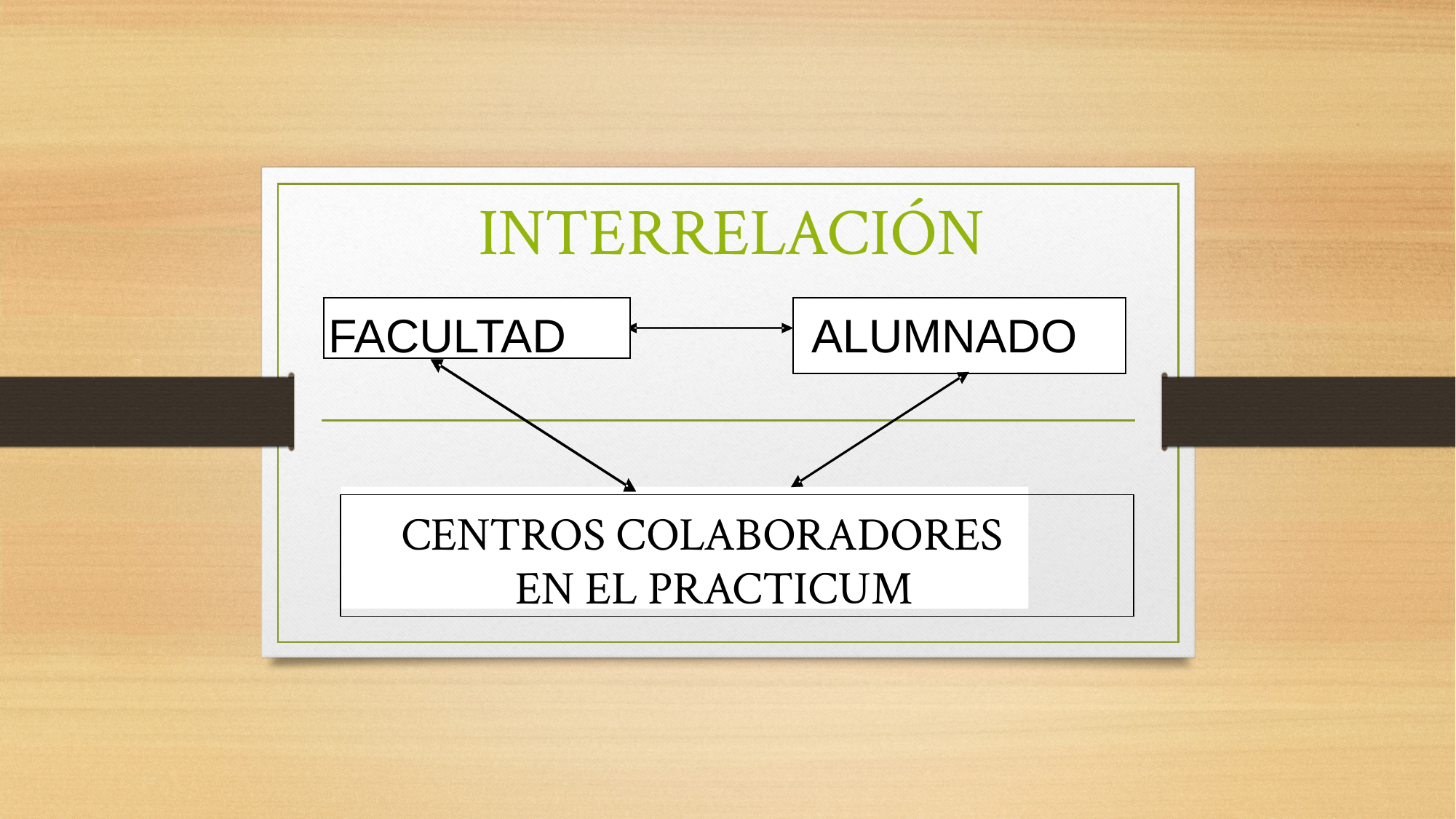

# INTERRELACIÓN

 FACULTAD

ALUMNADO

CENTROS COLABORADORES

EN EL PRACTICUM